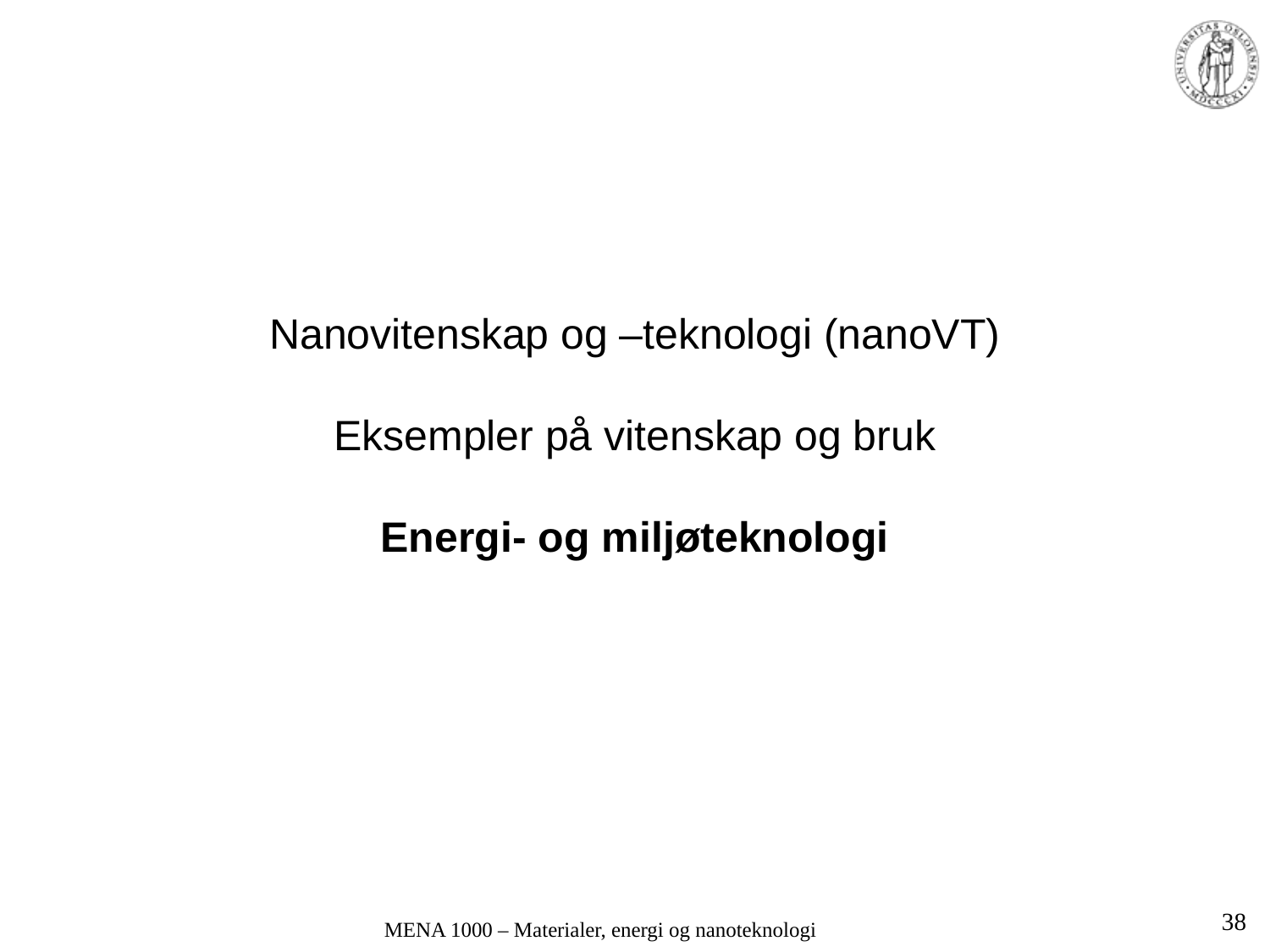

# Nanovitenskap og –teknologi (nanoVT) Eksempler på vitenskap og bruk Energi- og miljøteknologi
38
MENA 1000 – Materialer, energi og nanoteknologi